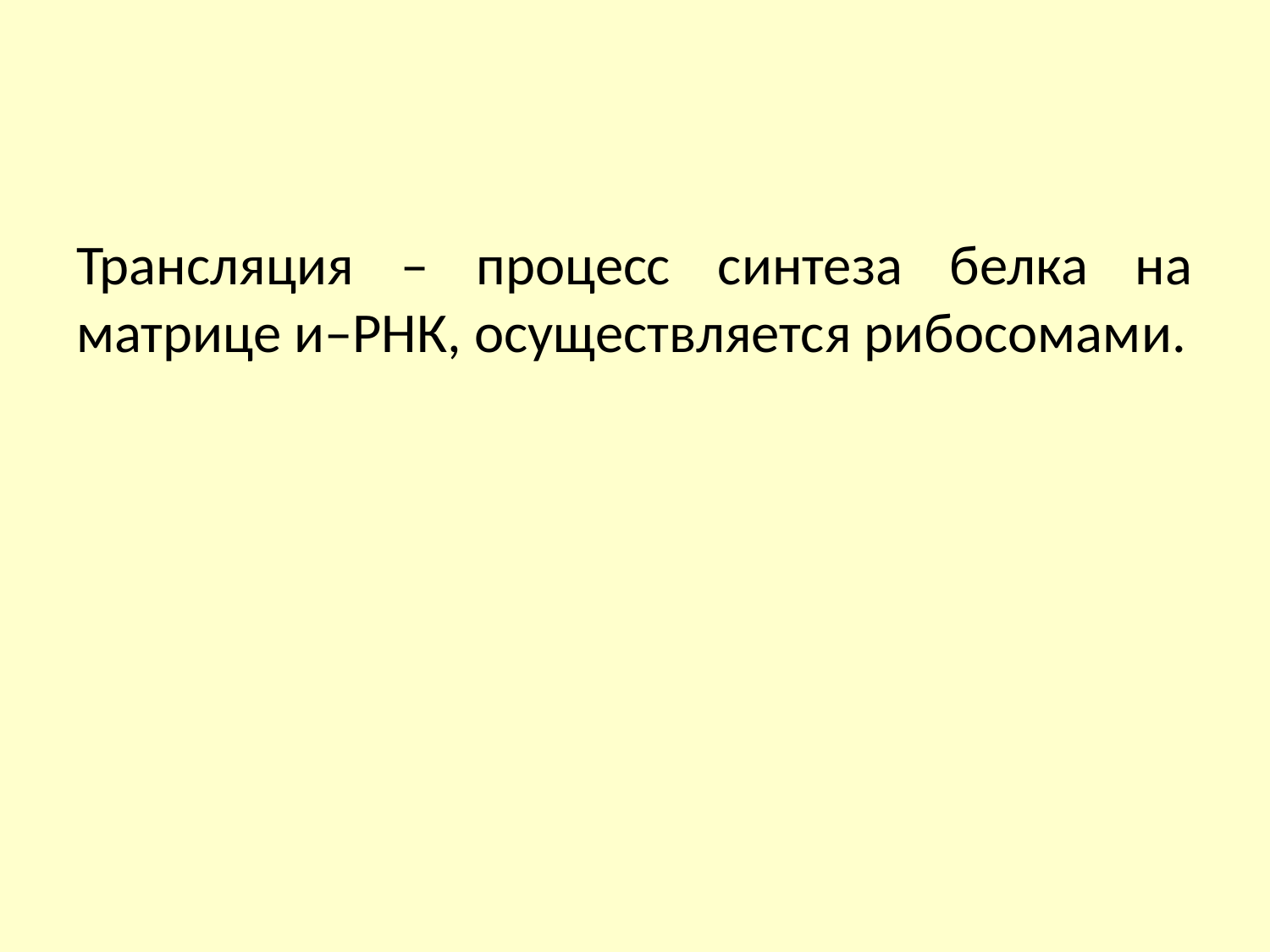

#
Трансляция – процесс синтеза белка на матрице и–РНК, осуществляется рибосомами.